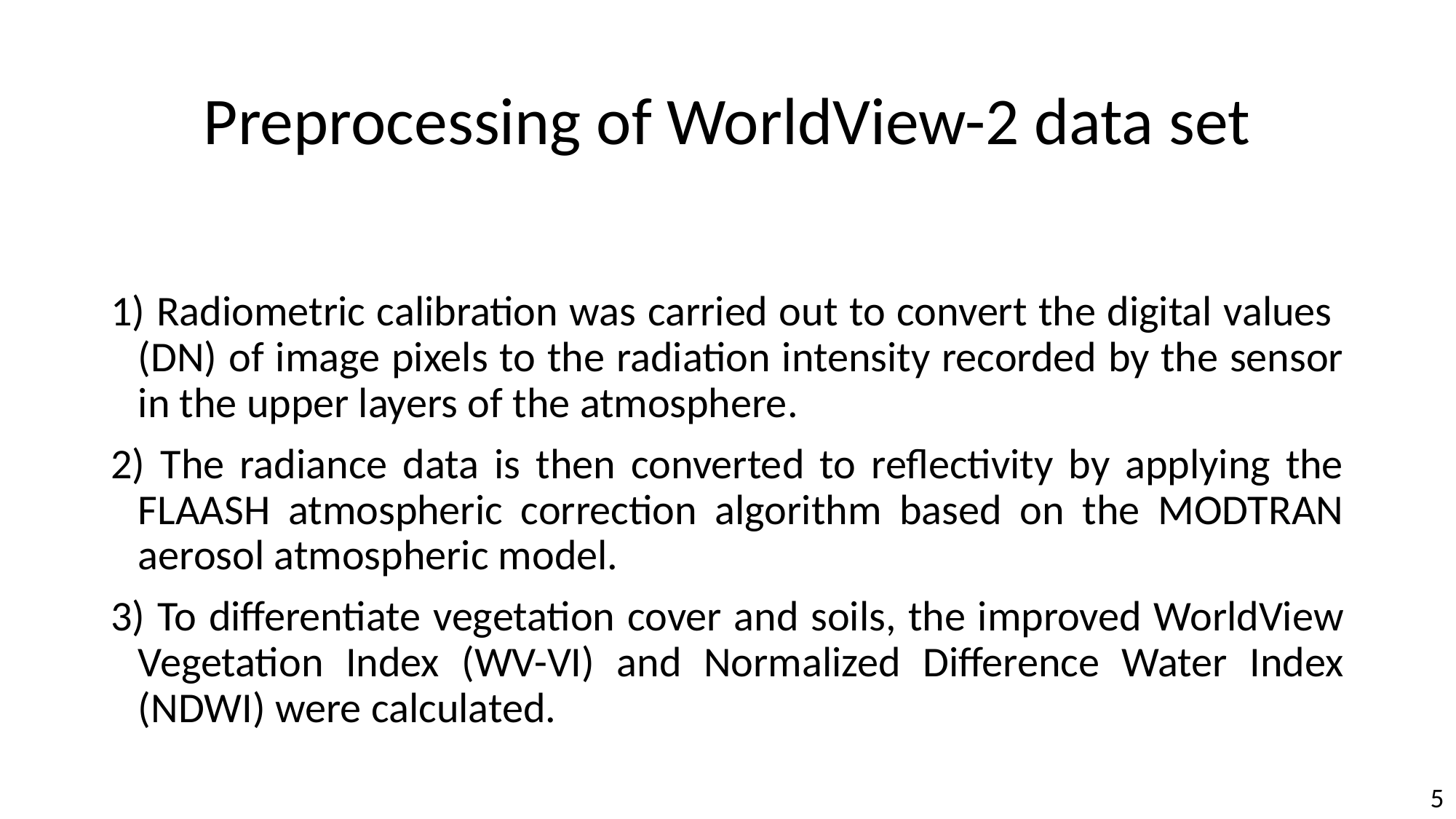

# Preprocessing of WorldView-2 data set

1) Radiometric calibration was carried out to convert the digital values ​​(DN) of image pixels to the radiation intensity recorded by the sensor in the upper layers of the atmosphere.
2) The radiance data is then converted to reflectivity by applying the FLAASH atmospheric correction algorithm based on the MODTRAN aerosol atmospheric model.
3) To differentiate vegetation cover and soils, the improved WorldView Vegetation Index (WV-VI) and Normalized Difference Water Index (NDWI) were calculated.
5